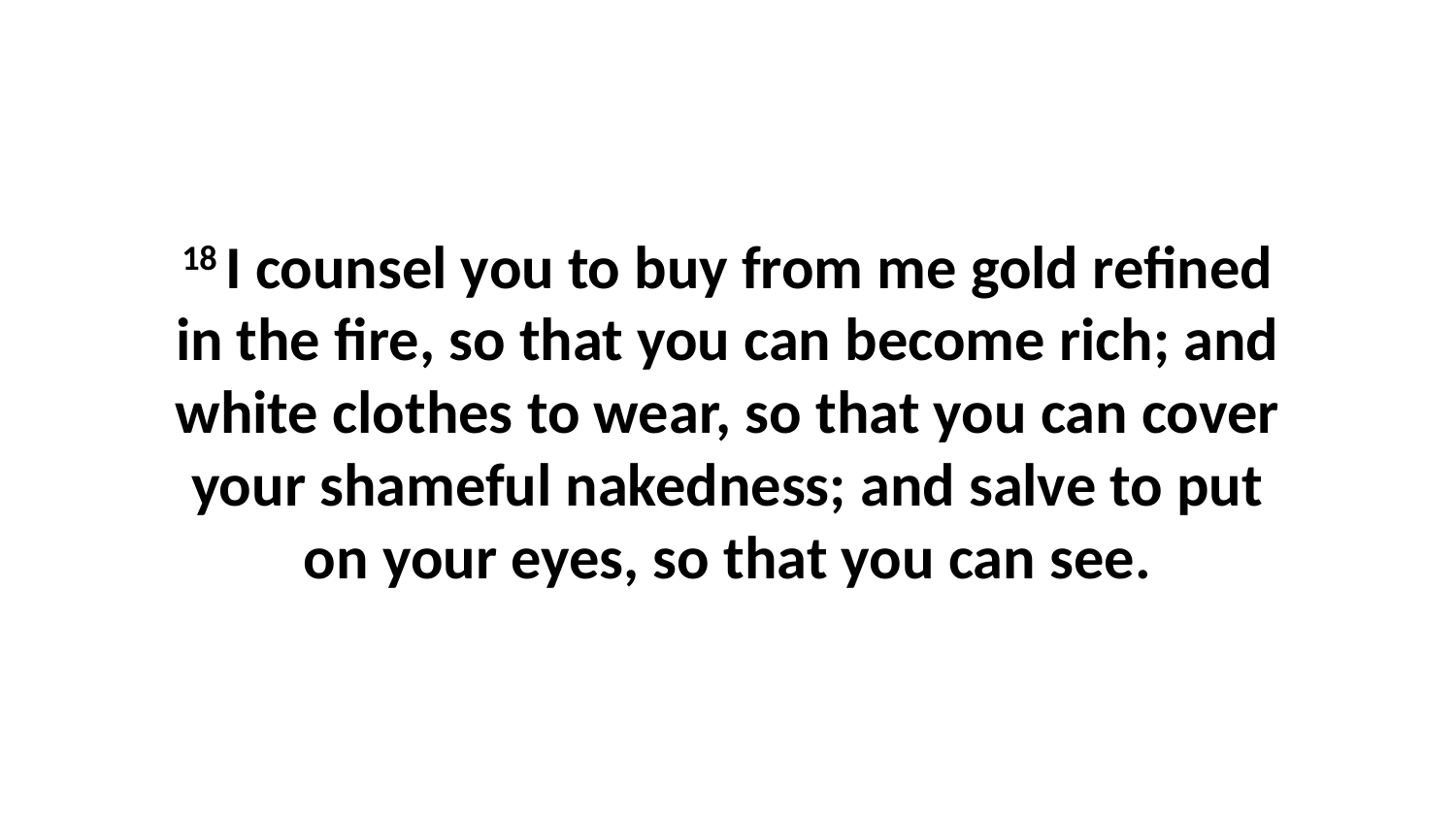

18 I counsel you to buy from me gold refined in the fire, so that you can become rich; and white clothes to wear, so that you can cover your shameful nakedness; and salve to put on your eyes, so that you can see.